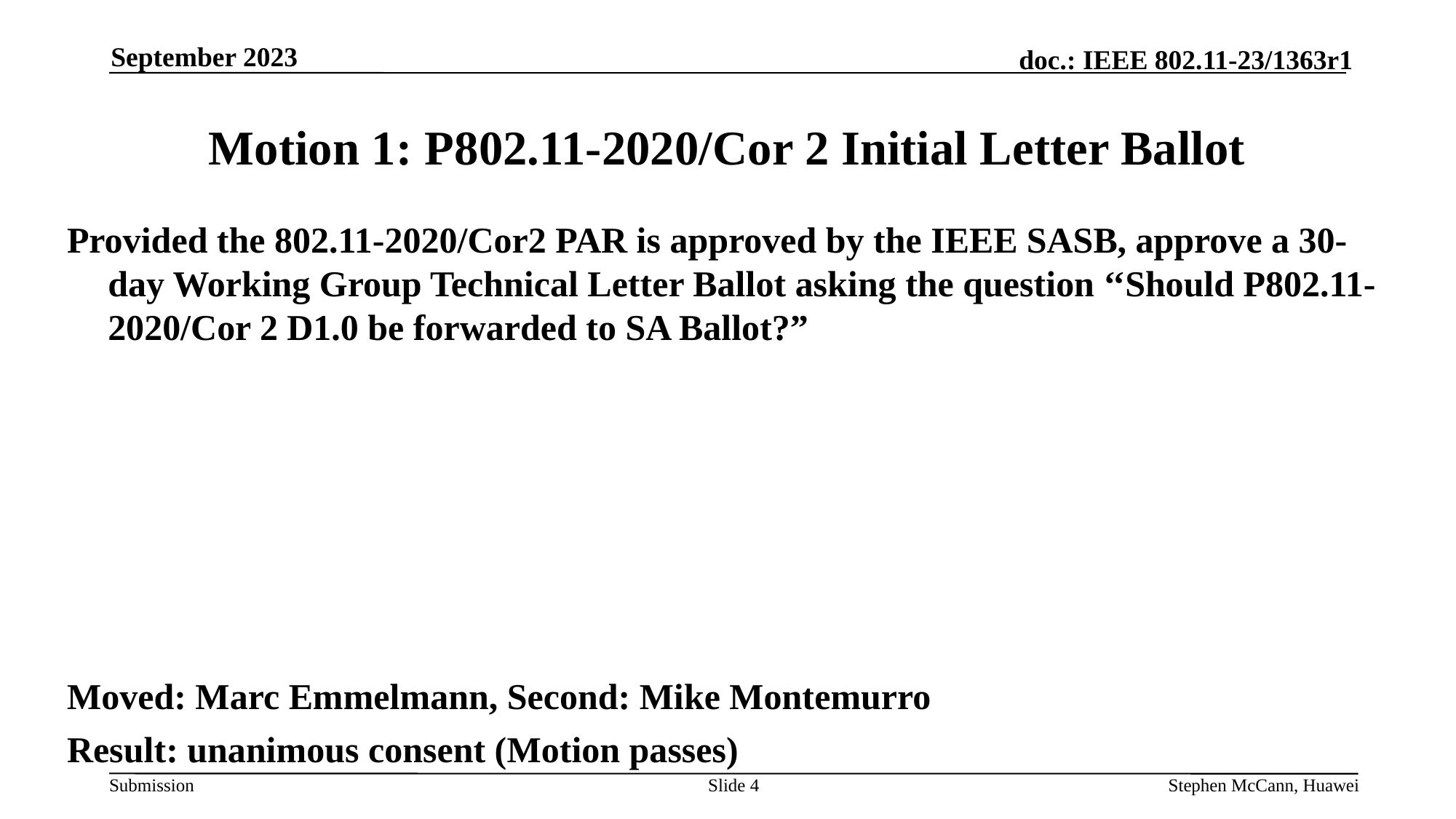

September 2023
# Motion 1: P802.11-2020/Cor 2 Initial Letter Ballot
Provided the 802.11-2020/Cor2 PAR is approved by the IEEE SASB, approve a 30-day Working Group Technical Letter Ballot asking the question ‘‘Should P802.11-2020/Cor 2 D1.0 be forwarded to SA Ballot?”

Moved: Marc Emmelmann, Second: Mike Montemurro
Result: unanimous consent (Motion passes)

Slide 4
Stephen McCann, Huawei